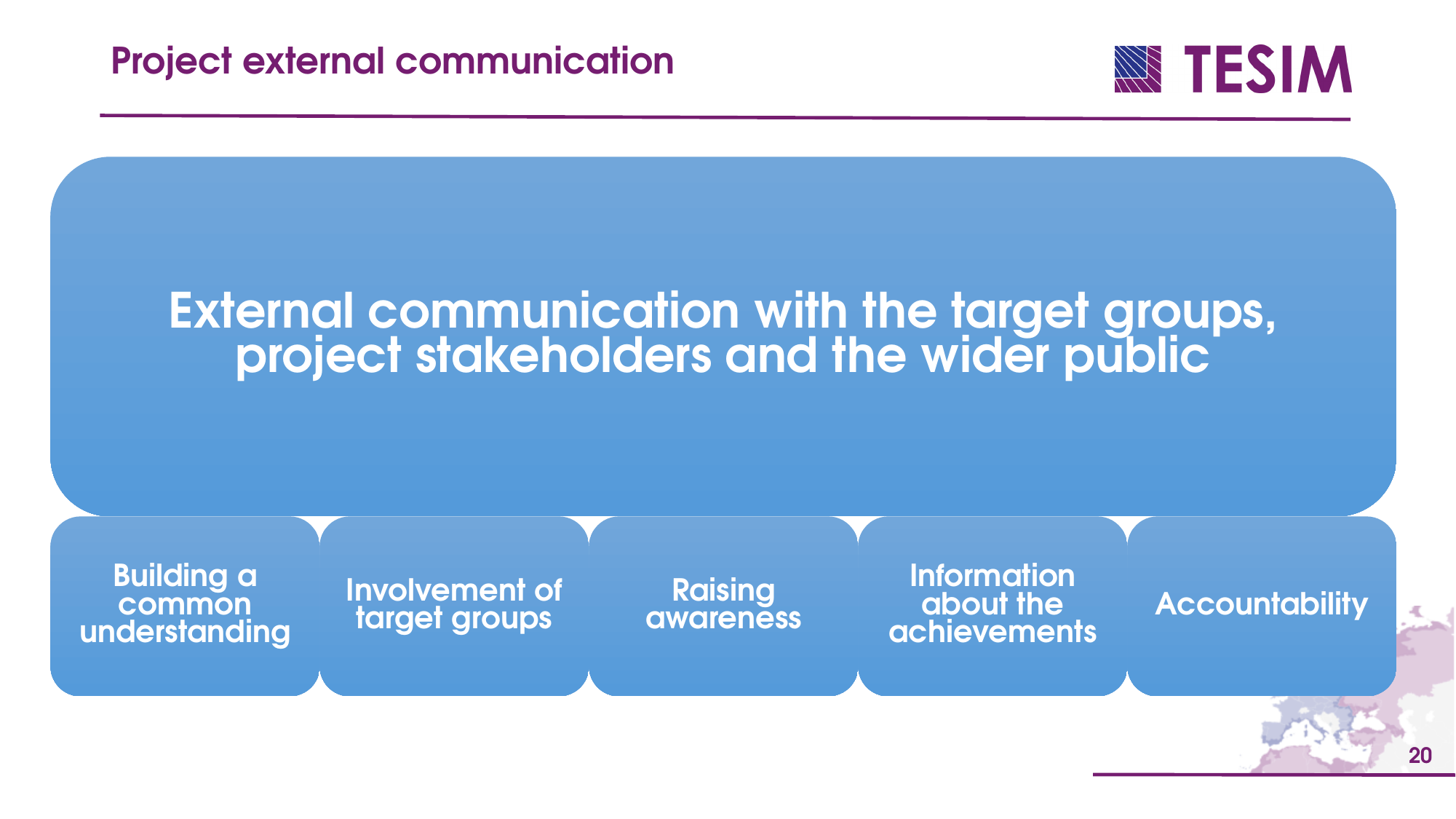

Project external communication
External communication with the target groups, project stakeholders and the wider public
Building a common understanding
Raising awareness
Information about the achievements
Accountability
Involvement of target groups